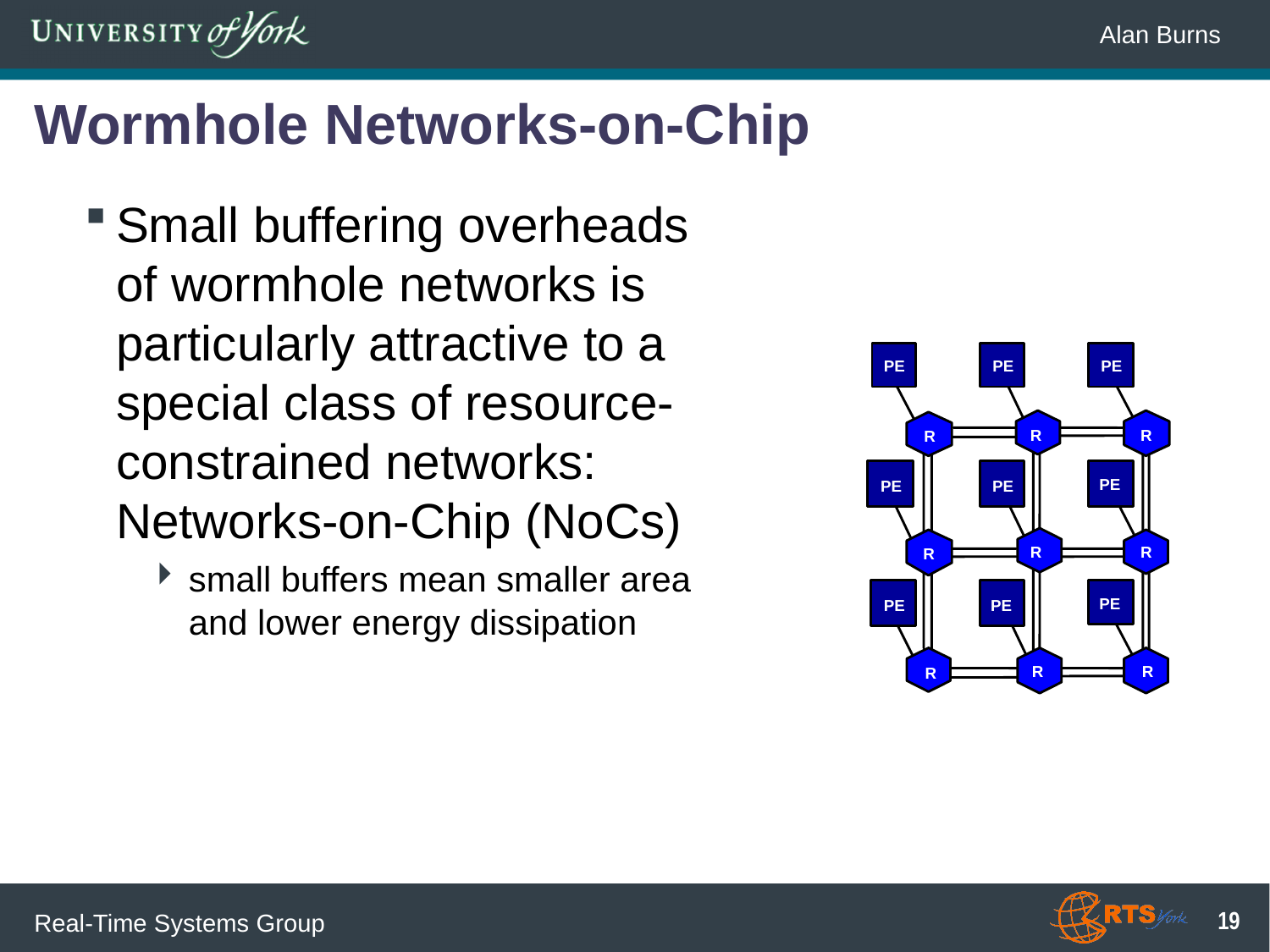

# Wormhole Networks-on-Chip
Small buffering overheads of wormhole networks is particularly attractive to a special class of resource-constrained networks: Networks-on-Chip (NoCs)
small buffers mean smaller area and lower energy dissipation

PE
PE
PE

R
R
R

PE
PE
PE

R
R
R

PE
PE
PE

R
R

R